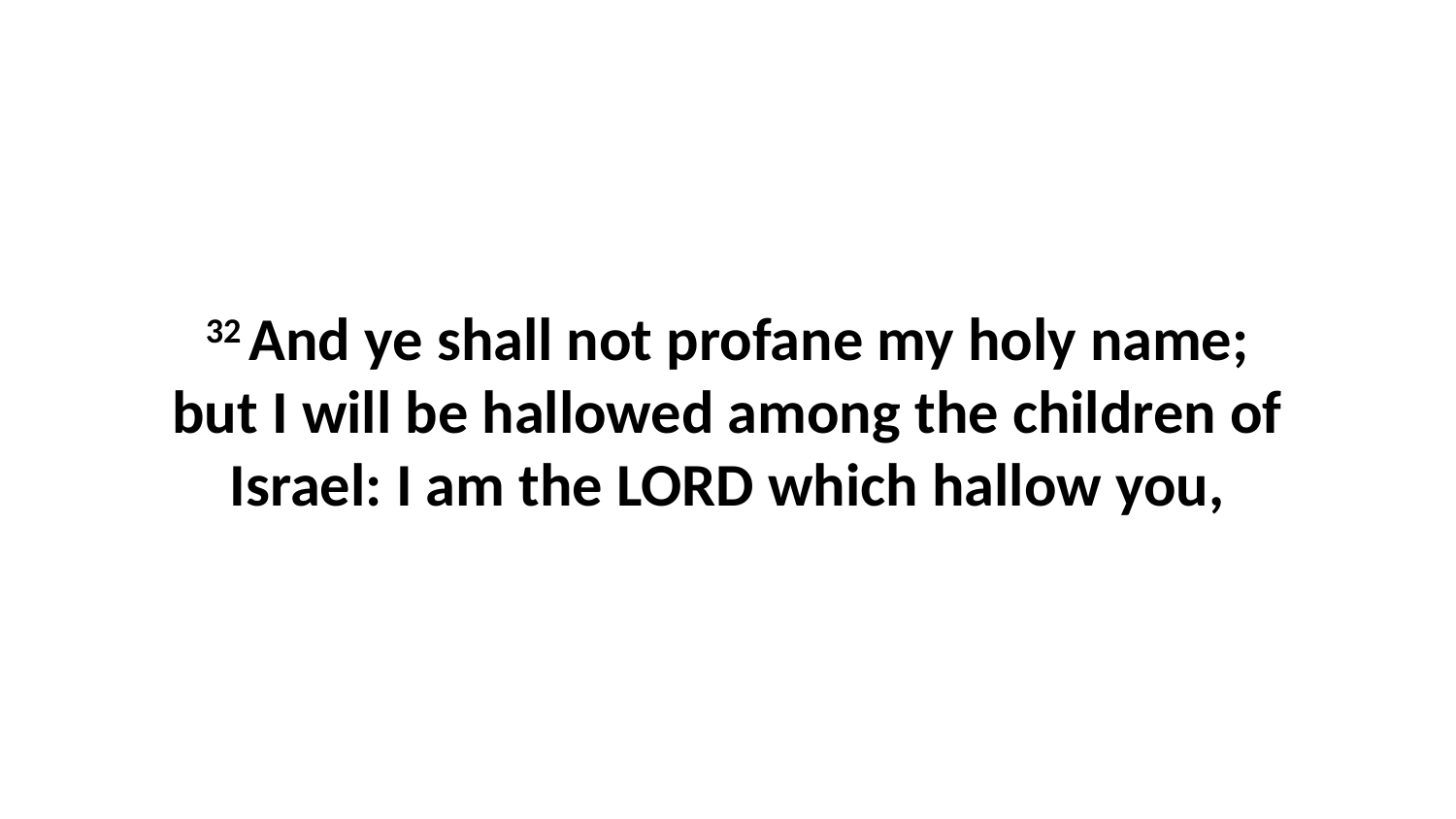

32 And ye shall not profane my holy name; but I will be hallowed among the children of Israel: I am the LORD which hallow you,